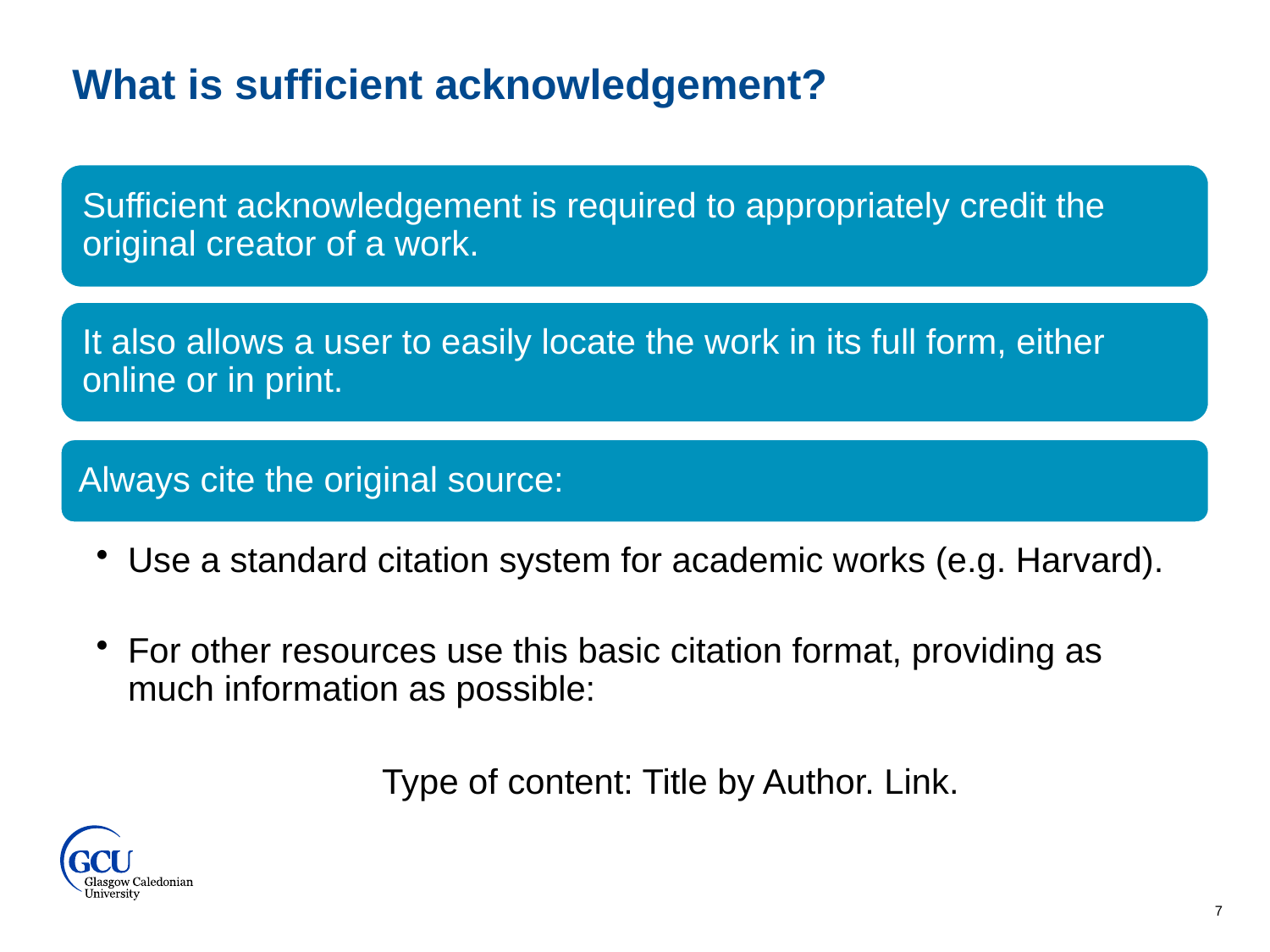

What is sufficient acknowledgement?
Sufficient acknowledgement is required to appropriately credit the original creator of a work.
It also allows a user to easily locate the work in its full form, either online or in print.
Always cite the original source:
Use a standard citation system for academic works (e.g. Harvard).

For other resources use this basic citation format, providing as much information as possible:
		Type of content: Title by Author. Link.